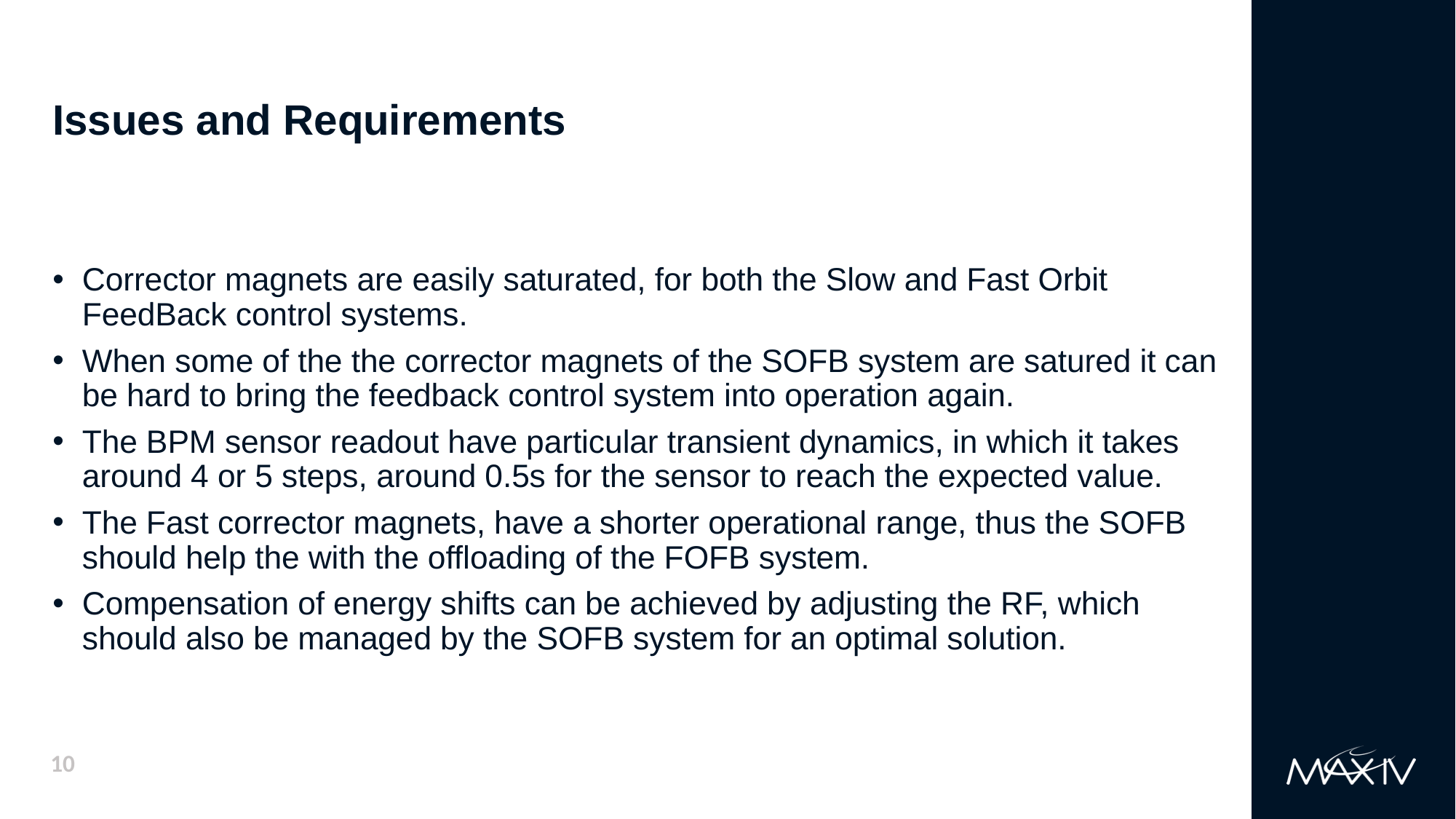

# Issues and Requirements
Issues and Requirements
Corrector magnets are easily saturated, for both the Slow and Fast Orbit FeedBack control systems.
When some of the the corrector magnets of the SOFB system are satured it can be hard to bring the feedback control system into operation again.
The BPM sensor readout have particular transient dynamics, in which it takes around 4 or 5 steps, around 0.5s for the sensor to reach the expected value.
The Fast corrector magnets, have a shorter operational range, thus the SOFB should help the with the offloading of the FOFB system.
Compensation of energy shifts can be achieved by adjusting the RF, which should also be managed by the SOFB system for an optimal solution.

10